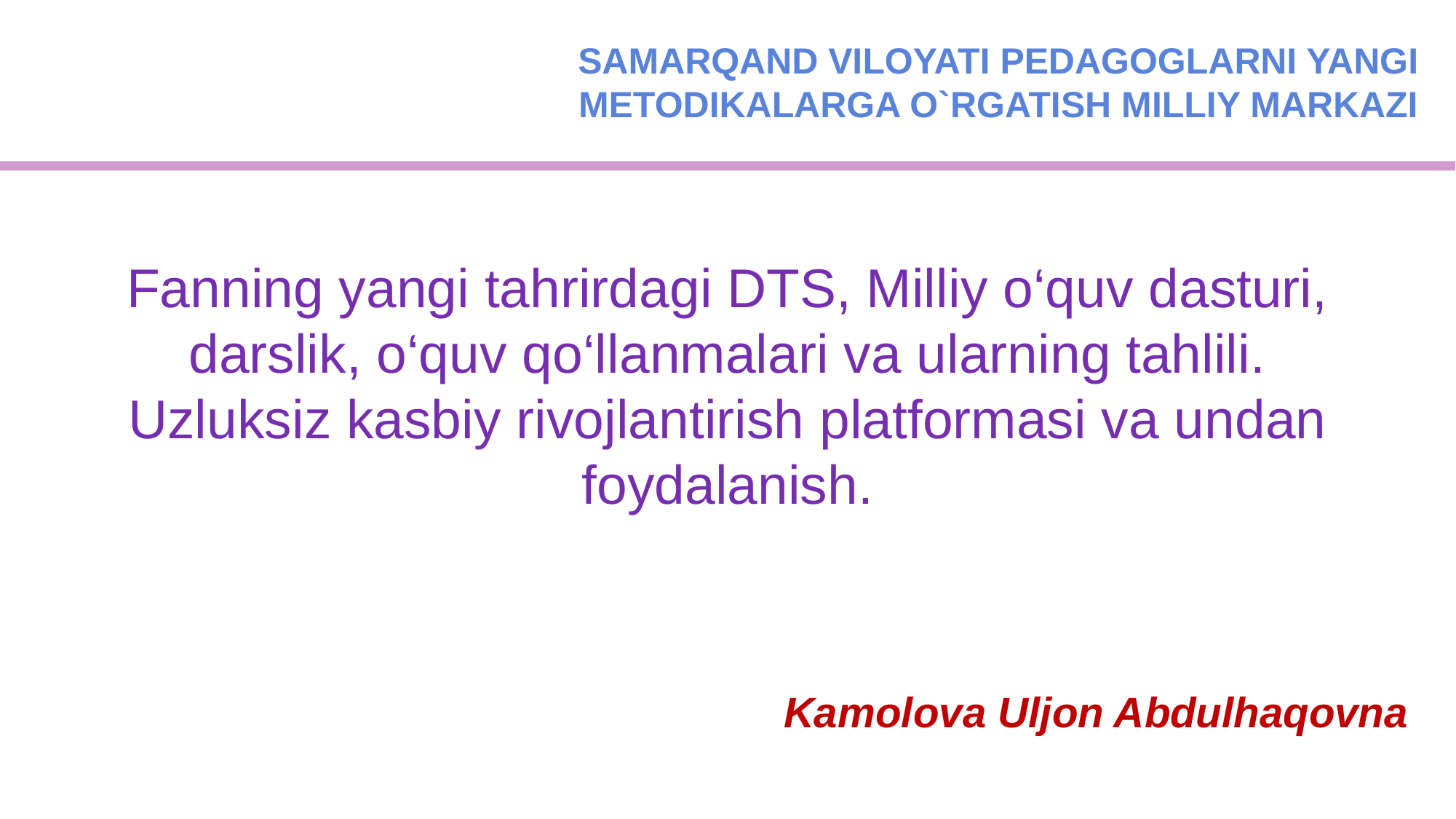

SAMARQAND VILOYATI PEDAGOGLARNI YANGI METODIKALARGA O`RGATISH MILLIY MARKAZI

Fanning yangi tahrirdagi DTS, Milliy o‘quv dasturi, darslik, o‘quv qo‘llanmalari va ularning tahlili.
Uzluksiz kasbiy rivojlantirish platformasi va undan foydalanish.
Kamolova Uljon Abdulhaqovna